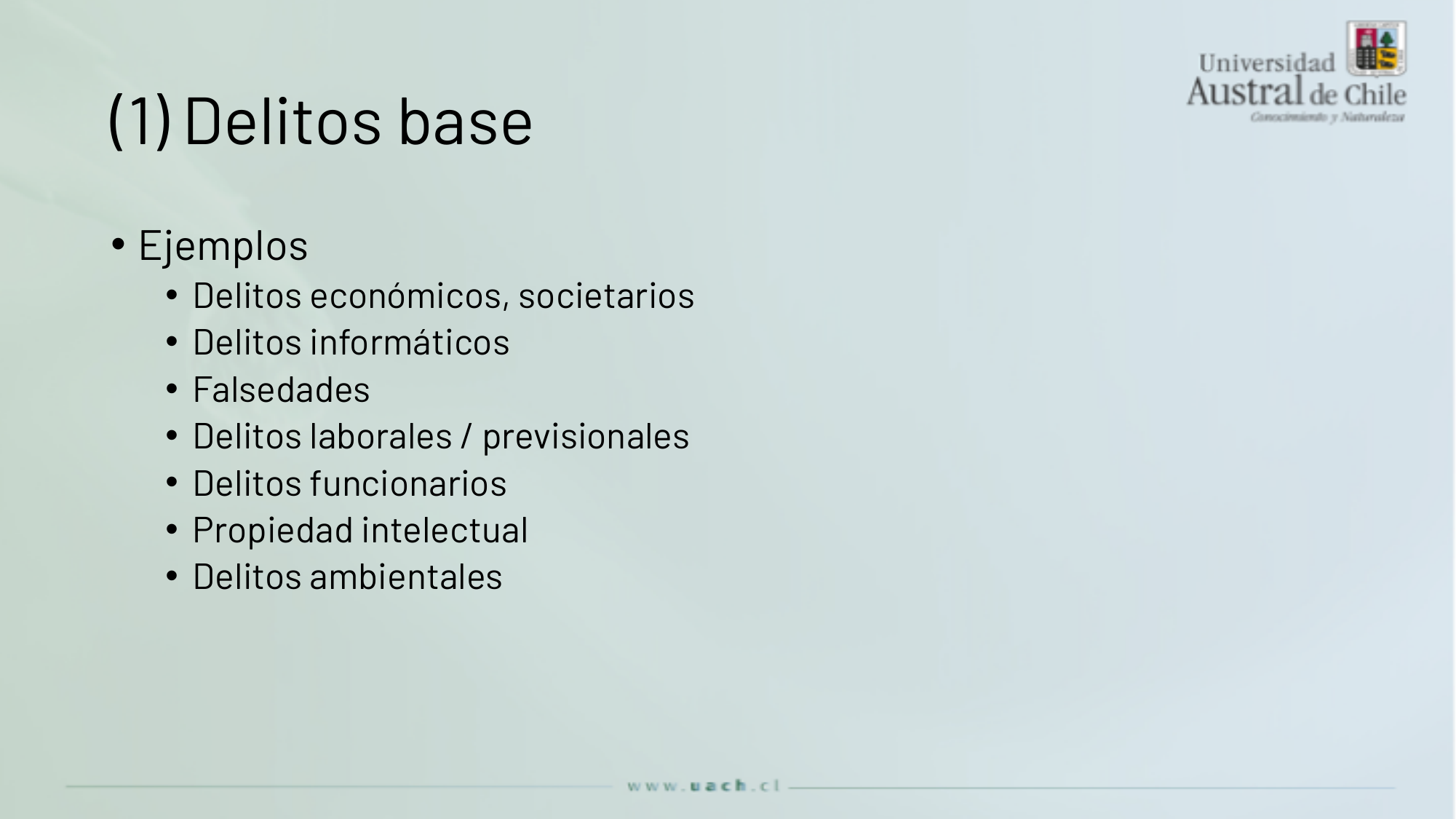

# (1) Delitos base
Ejemplos
Delitos económicos, societarios
Delitos informáticos
Falsedades
Delitos laborales / previsionales
Delitos funcionarios
Propiedad intelectual
Delitos ambientales